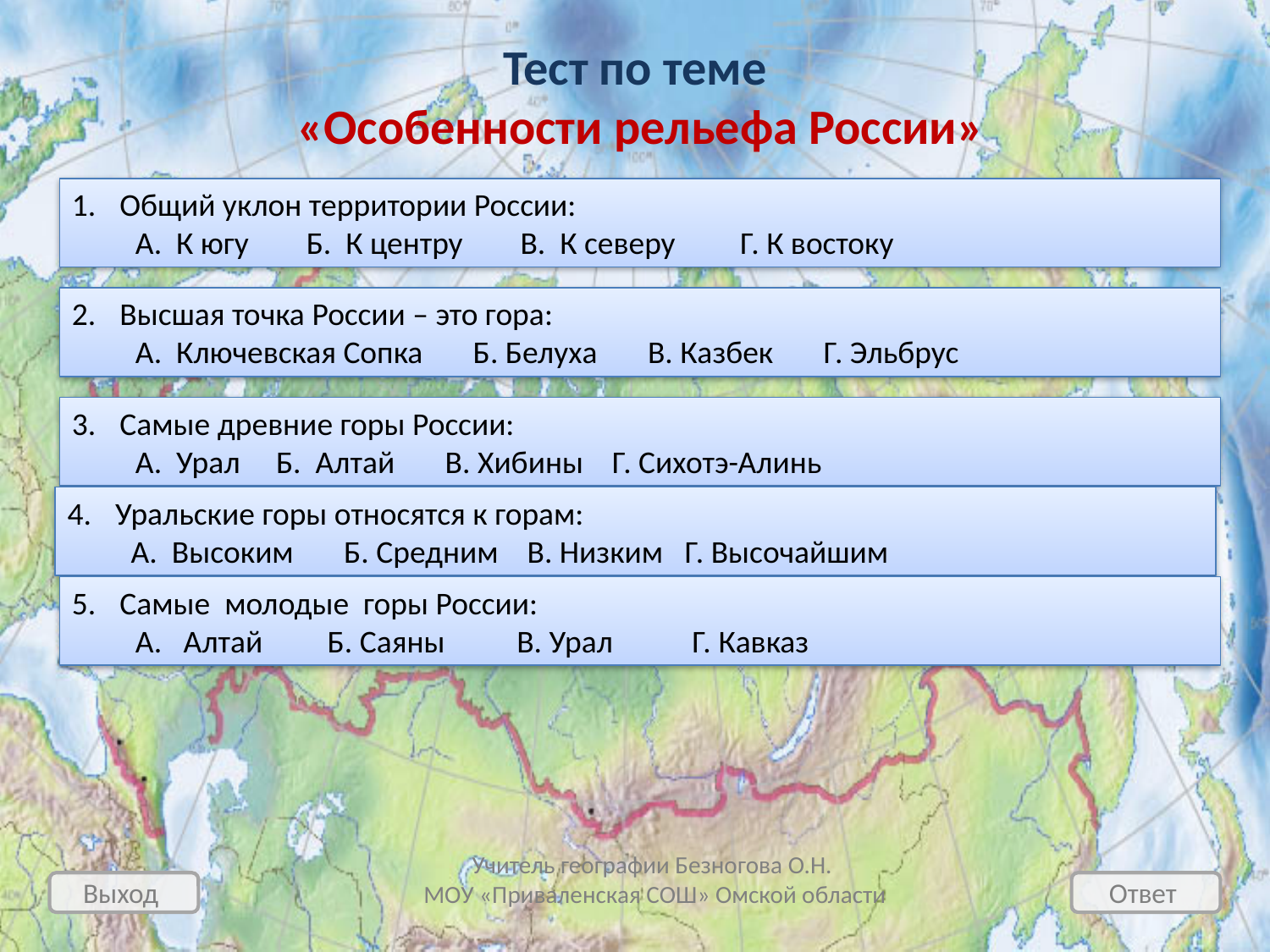

Тест по теме
 «Особенности рельефа России»
Общий уклон территории России:
А.  К югу        Б.  К центру        В.  К северу         Г. К востоку
Высшая точка России – это гора:
А.  Ключевская Сопка       Б. Белуха       В. Казбек       Г. Эльбрус
Самые древние горы России:
А.  Урал     Б.  Алтай       В. Хибины    Г. Сихотэ-Алинь
Уральские горы относятся к горам:
А.  Высоким       Б. Средним    В. Низким   Г. Высочайшим
Самые  молодые  горы России:
А.   Алтай         Б. Саяны          В. Урал           Г. Кавказ
Учитель географии Безногова О.Н.
МОУ «Приваленская СОШ» Омской области
Выход
Ответ